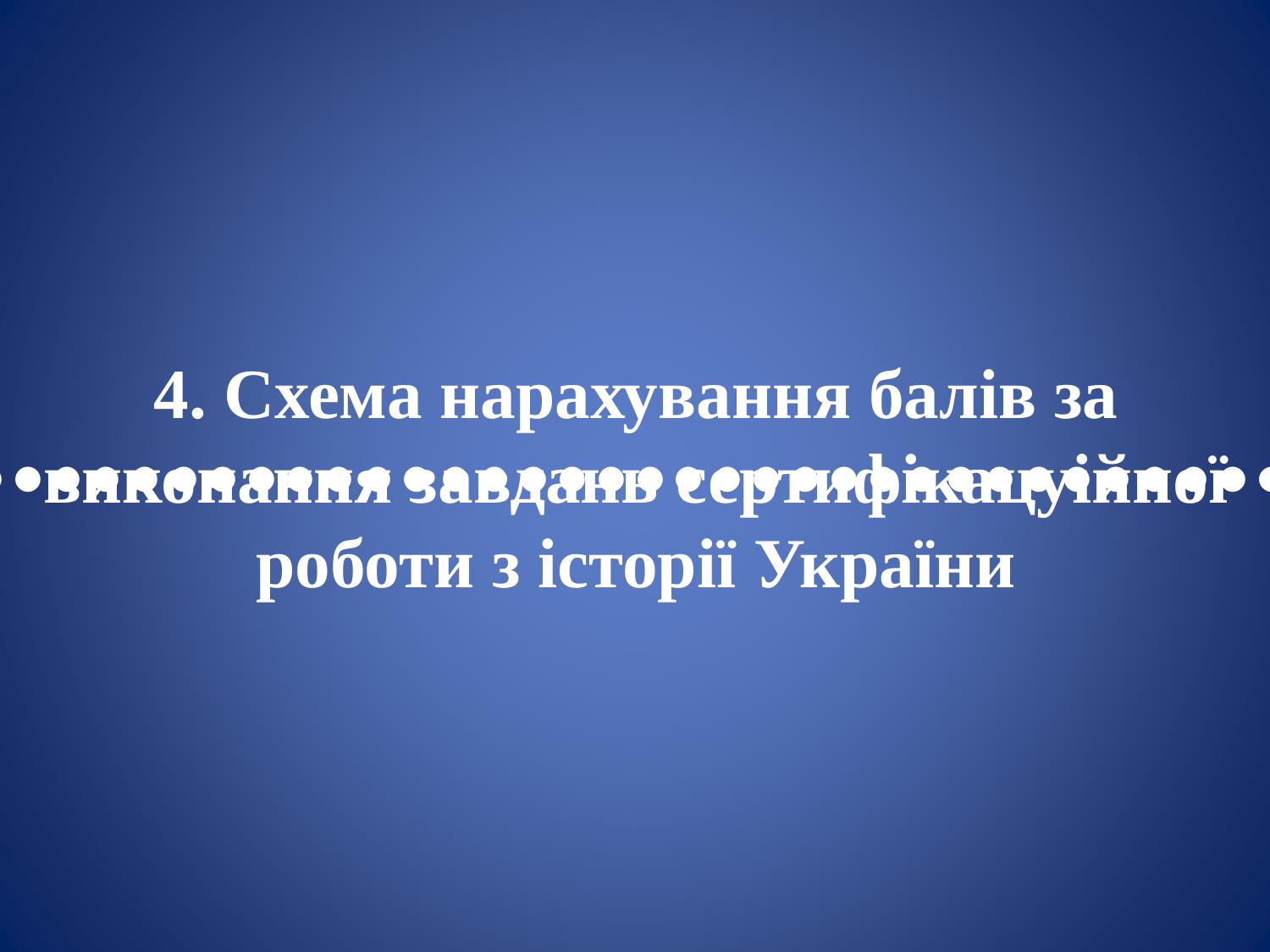

4. Схема нарахування балів за виконання завдань сертифікацуійної роботи з історії України
••••••••••••••••••••••••••••••••••